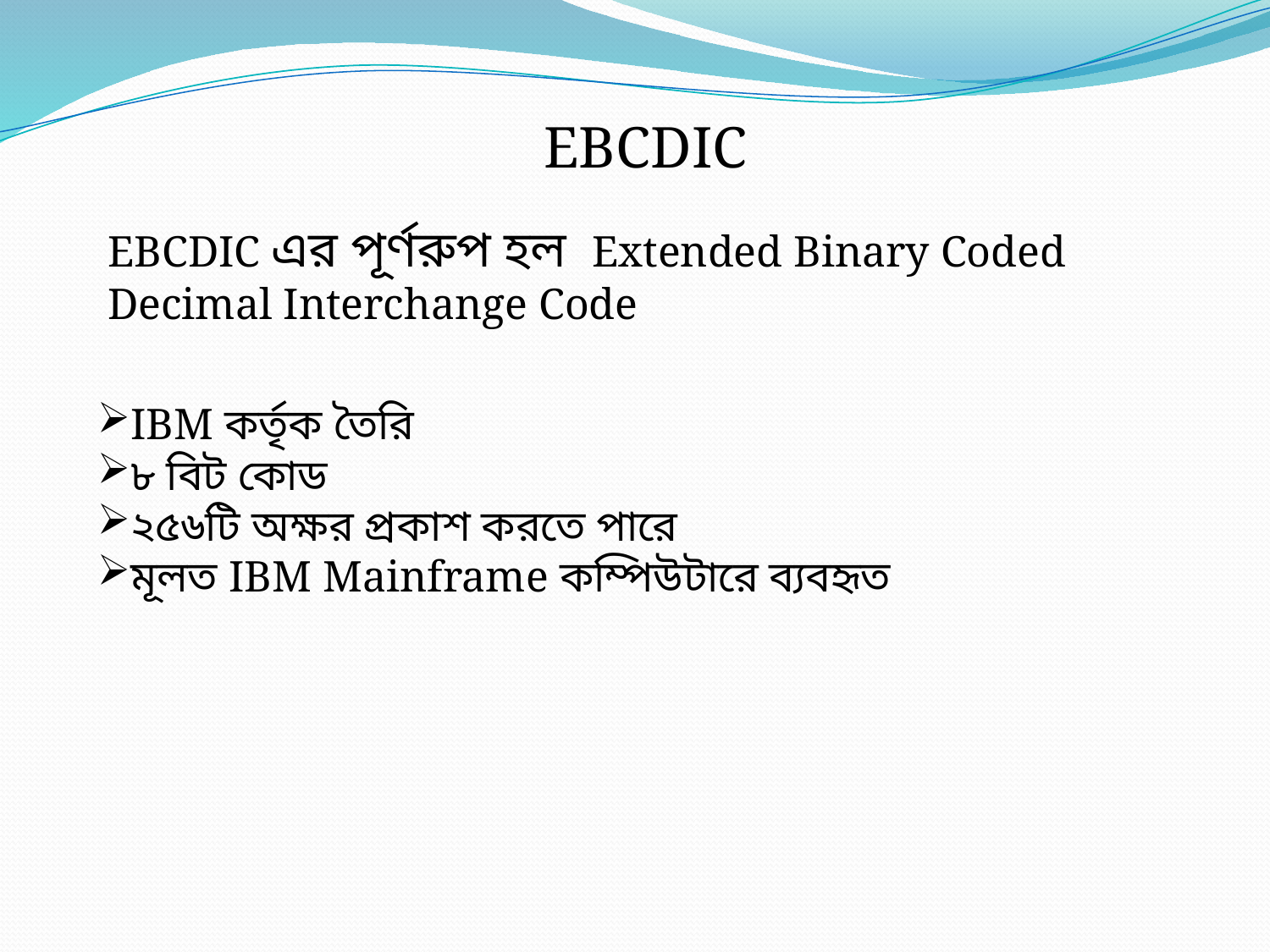

EBCDIC
EBCDIC এর পূর্ণরুপ হল  Extended Binary Coded Decimal Interchange Code
IBM কর্তৃক তৈরি
৮ বিট কোড
২৫৬টি অক্ষর প্রকাশ করতে পারে
মূলত IBM Mainframe কম্পিউটারে ব্যবহৃত